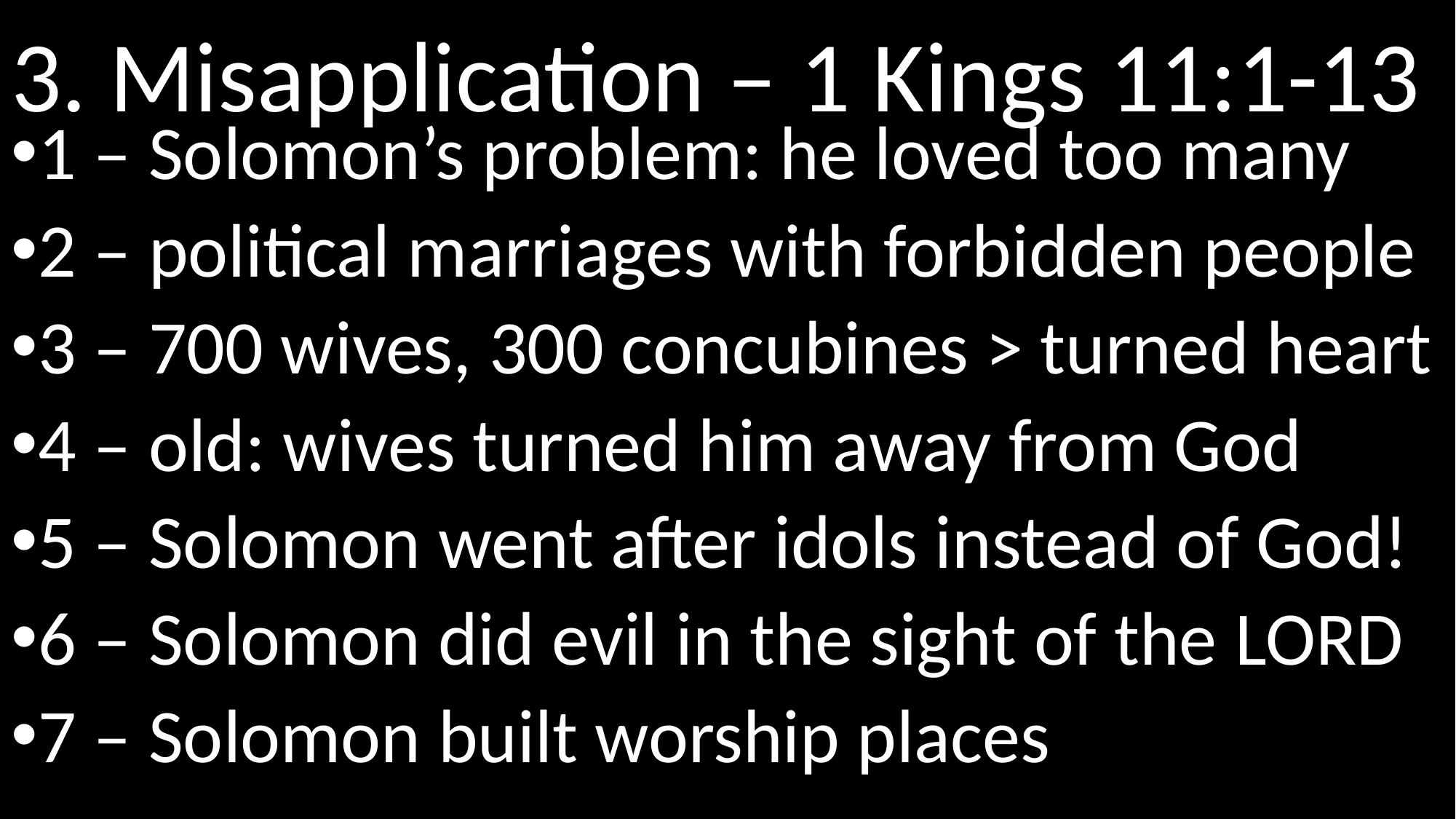

# 3. Misapplication – 1 Kings 11:1-13
1 – Solomon’s problem: he loved too many
2 – political marriages with forbidden people
3 – 700 wives, 300 concubines > turned heart
4 – old: wives turned him away from God
5 – Solomon went after idols instead of God!
6 – Solomon did evil in the sight of the Lord
7 – Solomon built worship places